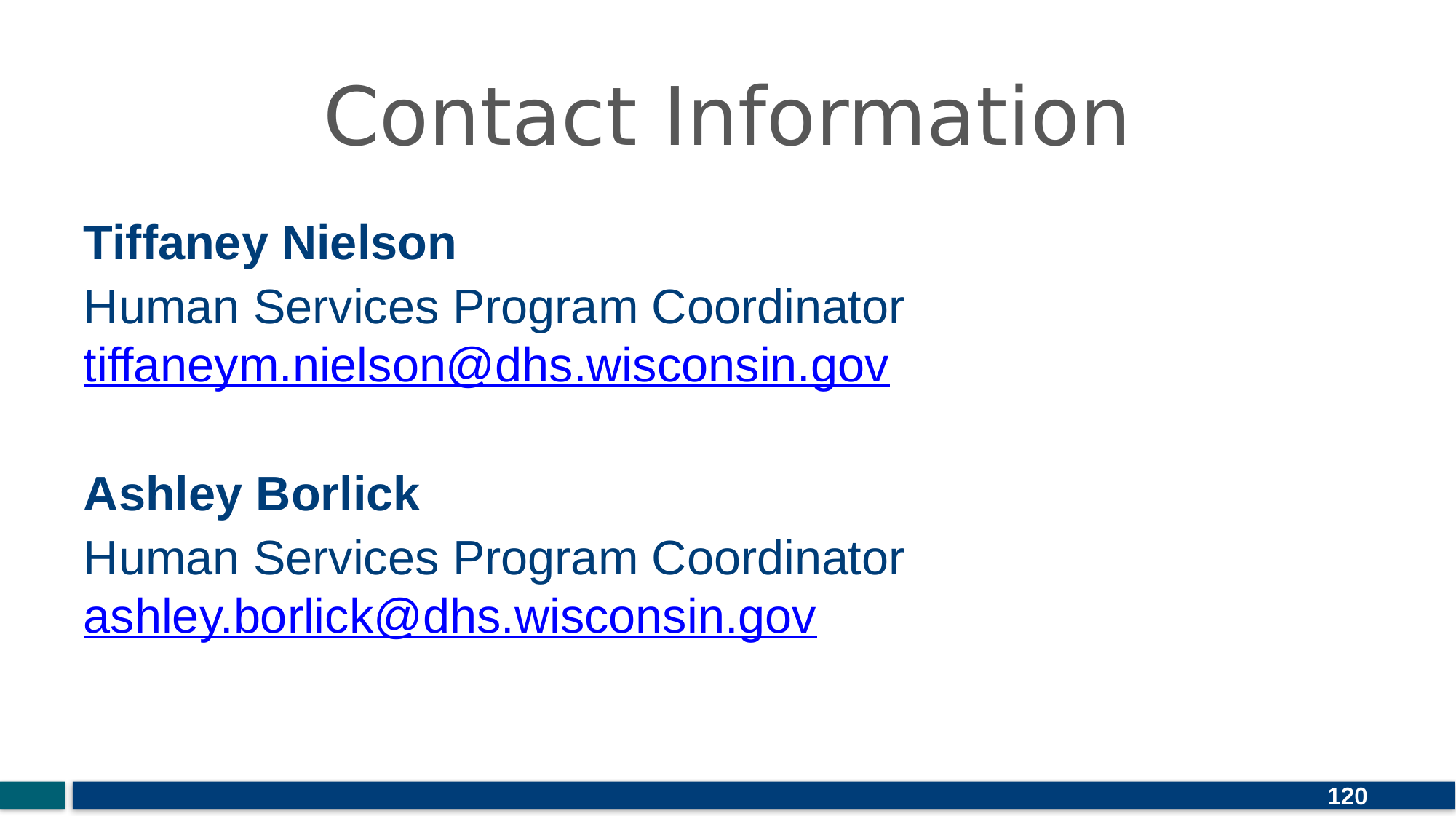

# Contact Information
Tiffaney Nielson
Human Services Program Coordinator
tiffaneym.nielson@dhs.wisconsin.gov

Ashley Borlick
Human Services Program Coordinator
ashley.borlick@dhs.wisconsin.gov